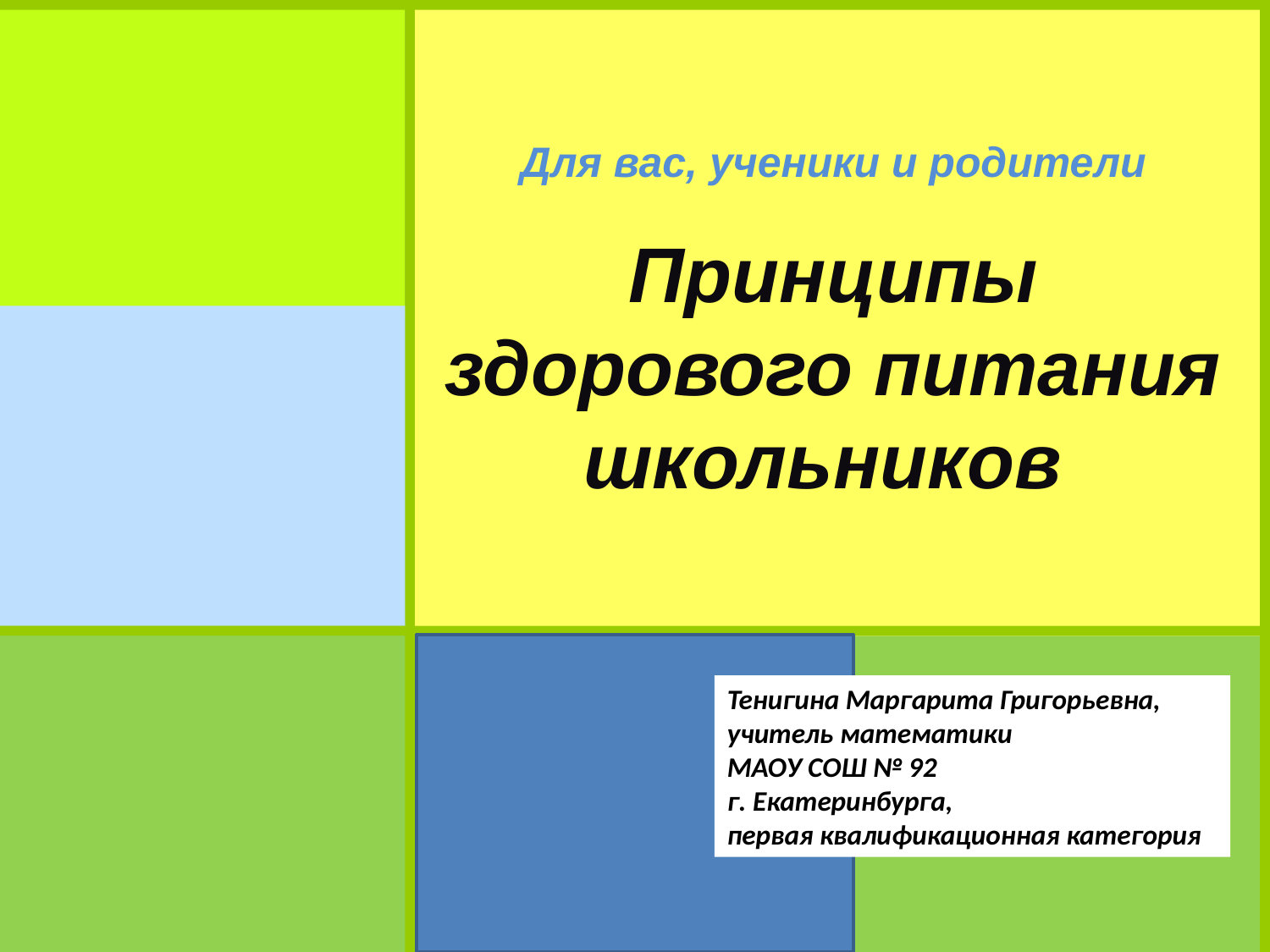

Для вас, ученики и родители
Принципы здорового питания школьников

Тенигина Маргарита Григорьевна,
учитель математики
МАОУ СОШ № 92
г. Екатеринбурга,
первая квалификационная категория